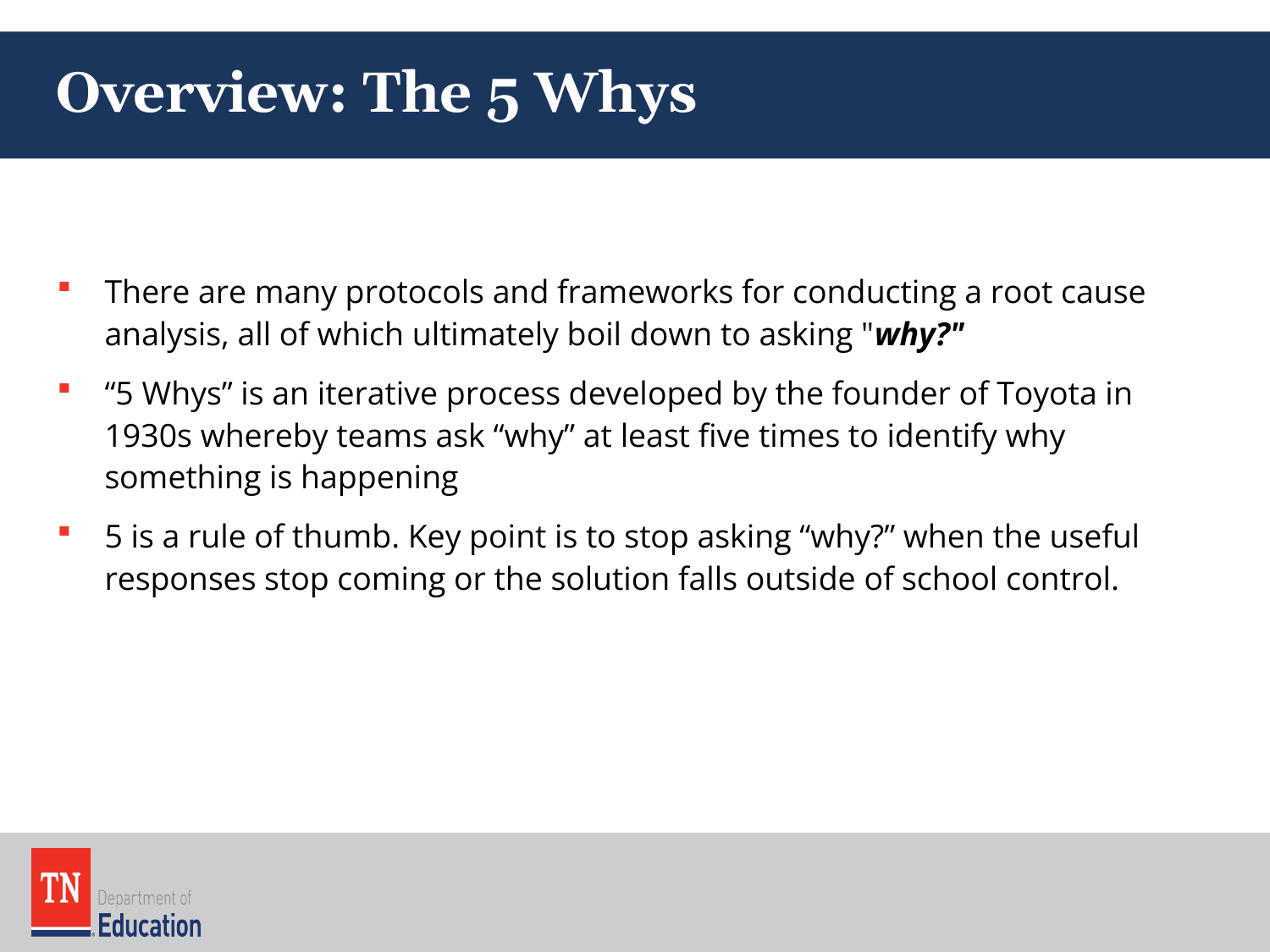

# Overview: The 5 Whys

There are many protocols and frameworks for conducting a root cause analysis, all of which ultimately boil down to asking "why?"
“5 Whys” is an iterative process developed by the founder of Toyota in 1930s whereby teams ask “why” at least five times to identify why something is happening
5 is a rule of thumb. Key point is to stop asking “why?” when the useful responses stop coming or the solution falls outside of school control.